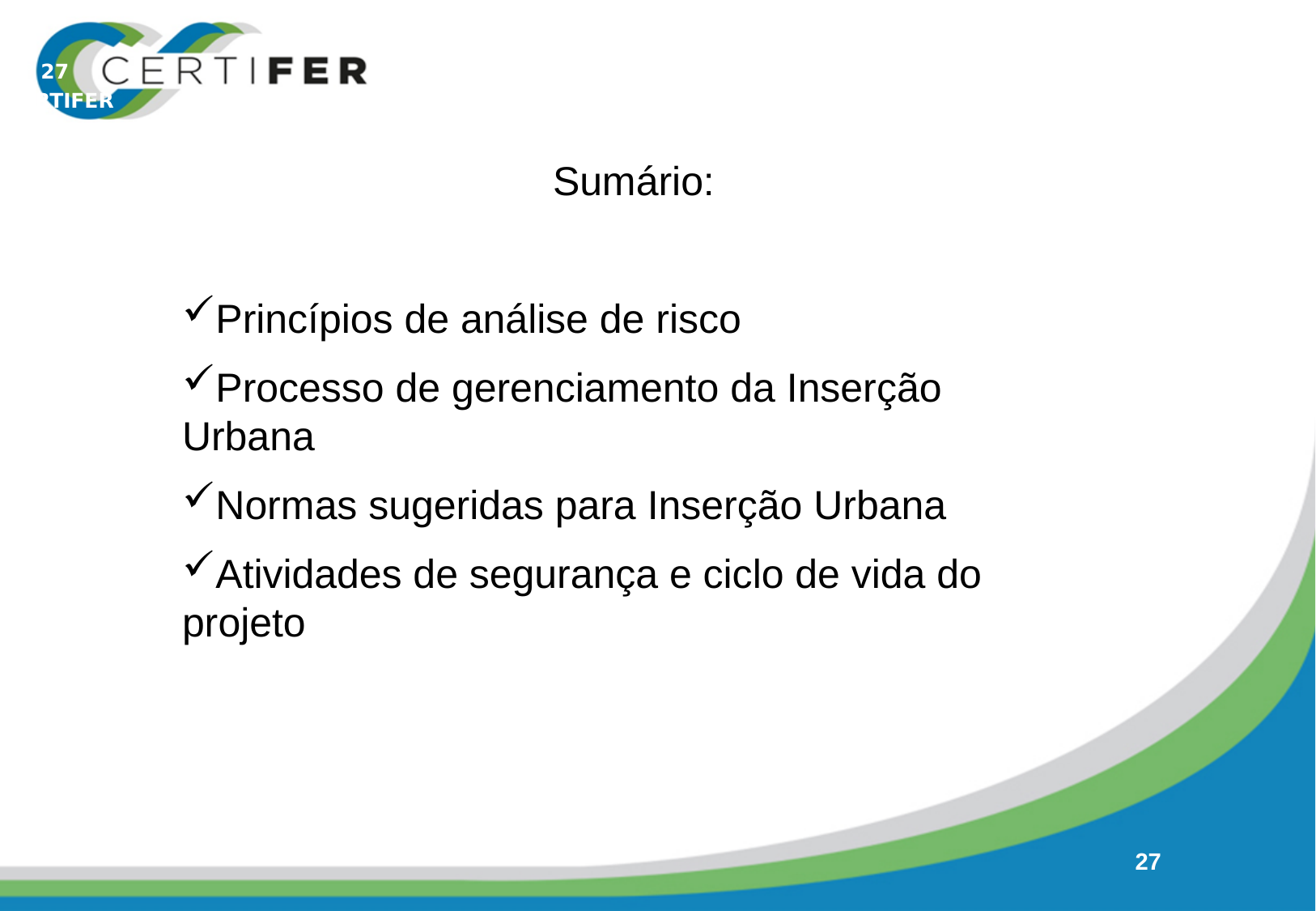

Sumário:

Princípios de análise de risco
Processo de gerenciamento da Inserção Urbana
Normas sugeridas para Inserção Urbana
Atividades de segurança e ciclo de vida do projeto

27